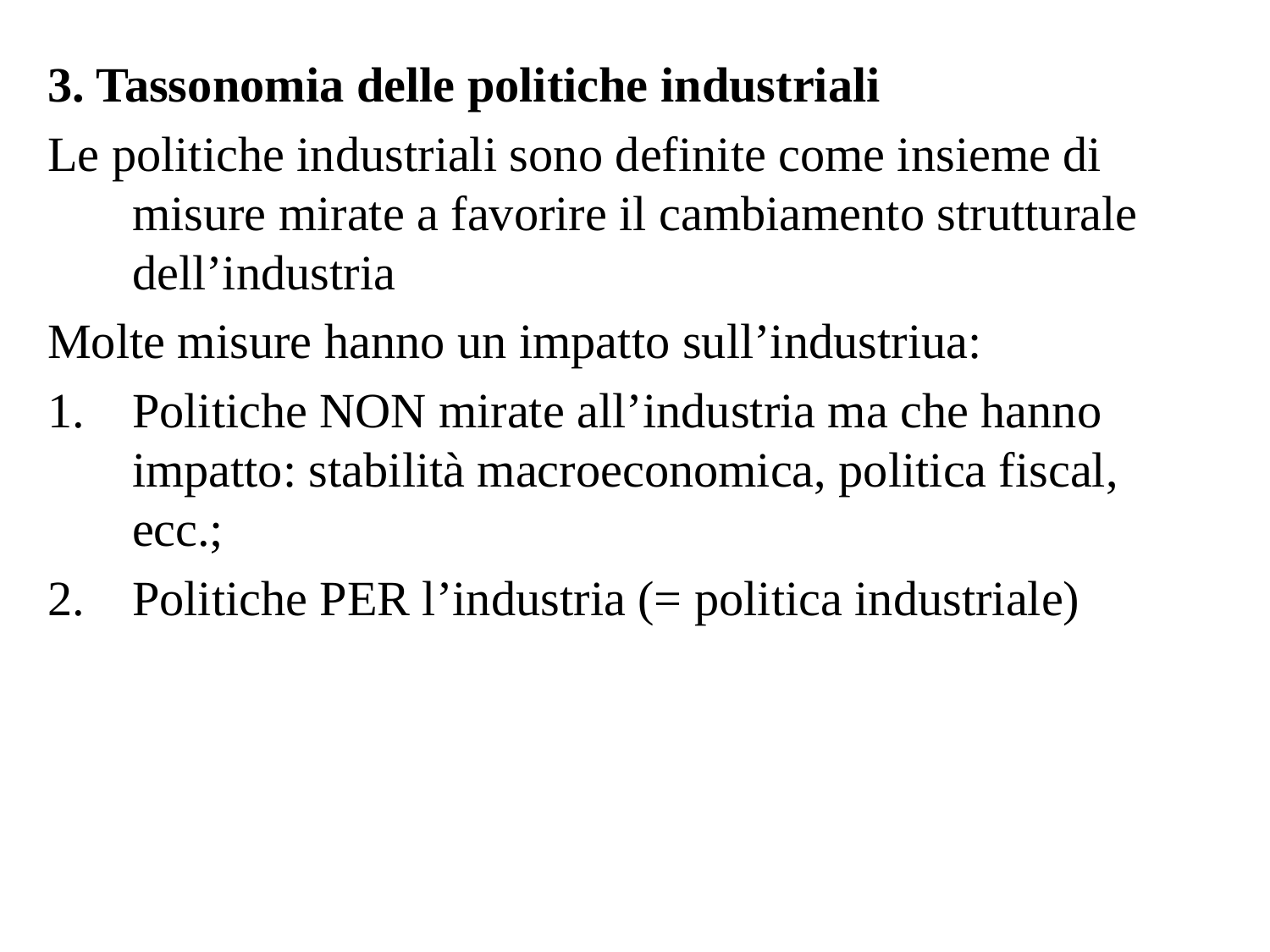

3. Tassonomia delle politiche industriali
Le politiche industriali sono definite come insieme di misure mirate a favorire il cambiamento strutturale dell’industria
Molte misure hanno un impatto sull’industriua:
Politiche NON mirate all’industria ma che hanno impatto: stabilità macroeconomica, politica fiscal, ecc.;
Politiche PER l’industria (= politica industriale)